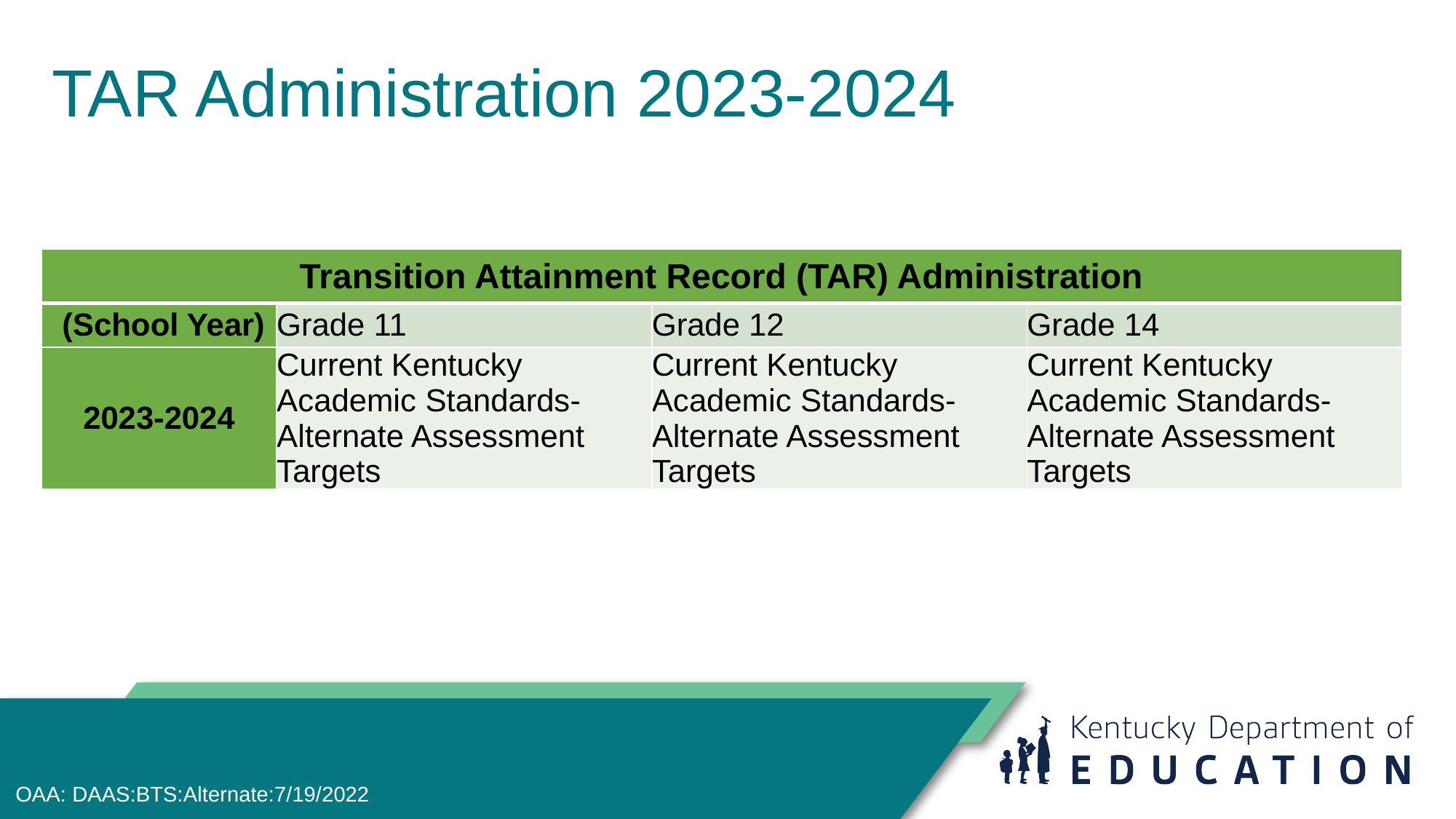

TAR Administration 2023-2024
| Transition Attainment Record (TAR) Administration |  |  |  |
| --- | --- | --- | --- |
| (School Year) | Grade 11 | Grade 12 | Grade 14 |
| 2023-2024 | Current Kentucky Academic Standards-Alternate Assessment Targets | Current Kentucky Academic Standards-Alternate Assessment Targets | Current Kentucky Academic Standards-Alternate Assessment Targets |

OAA: DAAS:BTS:Alternate:7/19/2022